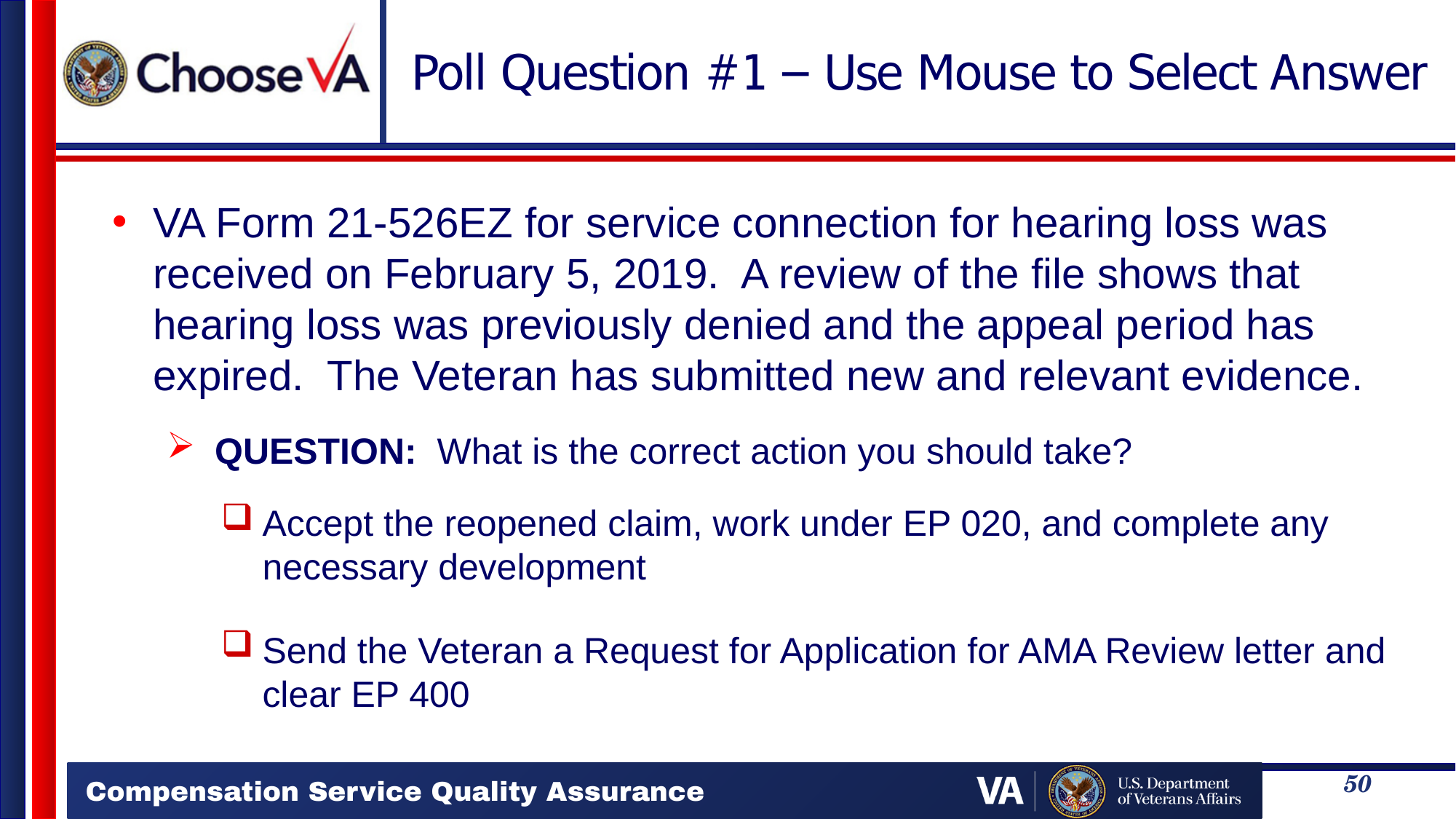

# Poll Question #1 – Use Mouse to Select Answer
VA Form 21-526EZ for service connection for hearing loss was received on February 5, 2019.  A review of the file shows that hearing loss was previously denied and the appeal period has expired.  The Veteran has submitted new and relevant evidence.

QUESTION:  What is the correct action you should take?

Accept the reopened claim, work under EP 020, and complete any necessary development

Send the Veteran a Request for Application for AMA Review letter and clear EP 400
50